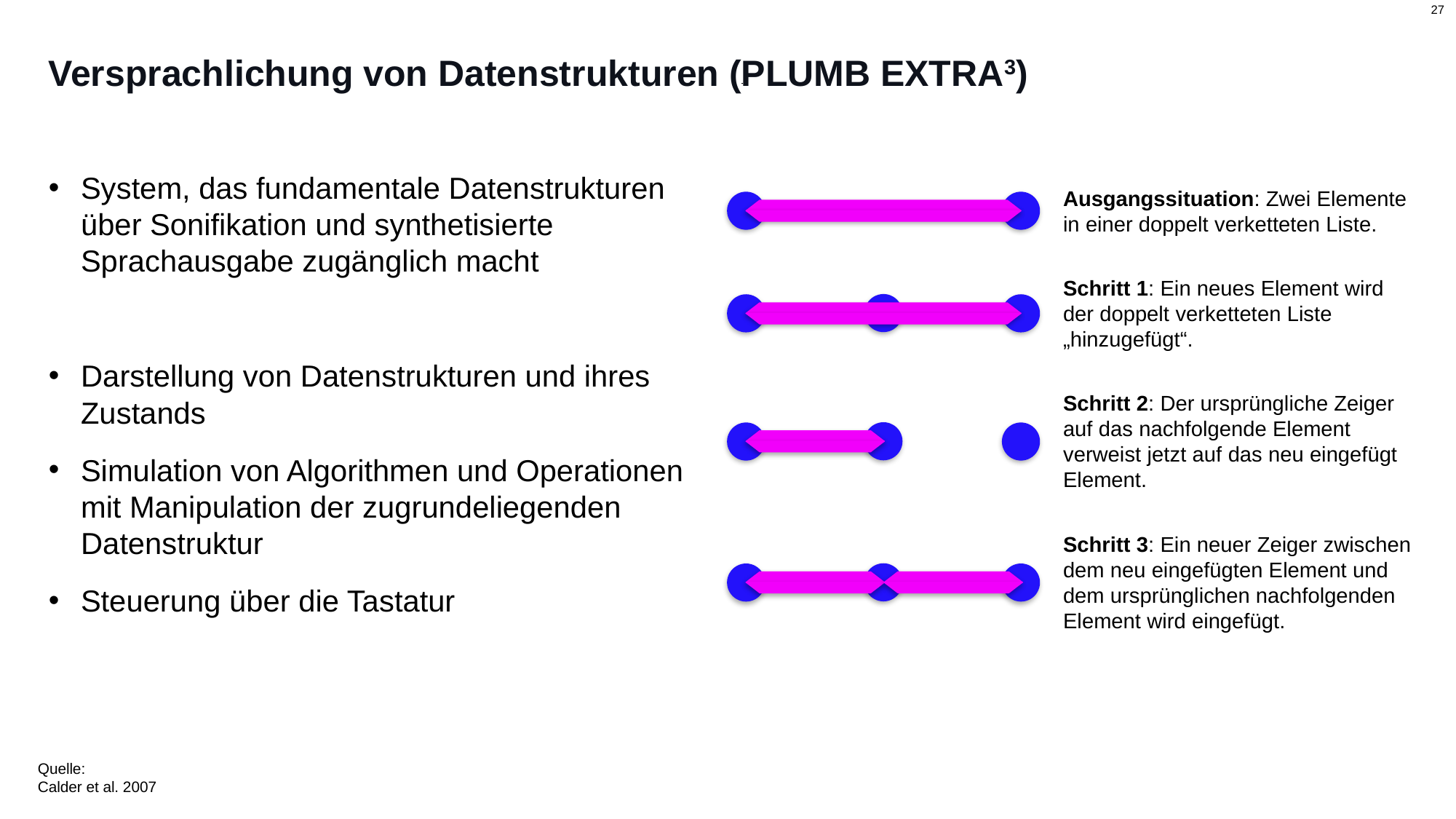

# Versprachlichung von Datenstrukturen (PLUMB EXTRA3)
System, das fundamentale Datenstrukturen über Sonifikation und synthetisierte Sprachausgabe zugänglich macht

Darstellung von Datenstrukturen und ihres Zustands
Simulation von Algorithmen und Operationen mit Manipulation der zugrundeliegenden Datenstruktur
Steuerung über die Tastatur
Ausgangssituation: Zwei Elemente in einer doppelt verketteten Liste.

Schritt 1: Ein neues Element wird der doppelt verketteten Liste „hinzugefügt“.

Schritt 2: Der ursprüngliche Zeiger auf das nachfolgende Element verweist jetzt auf das neu eingefügt Element.

Schritt 3: Ein neuer Zeiger zwischen dem neu eingefügten Element und dem ursprünglichen nachfolgenden Element wird eingefügt.

Quelle:
Calder et al. 2007